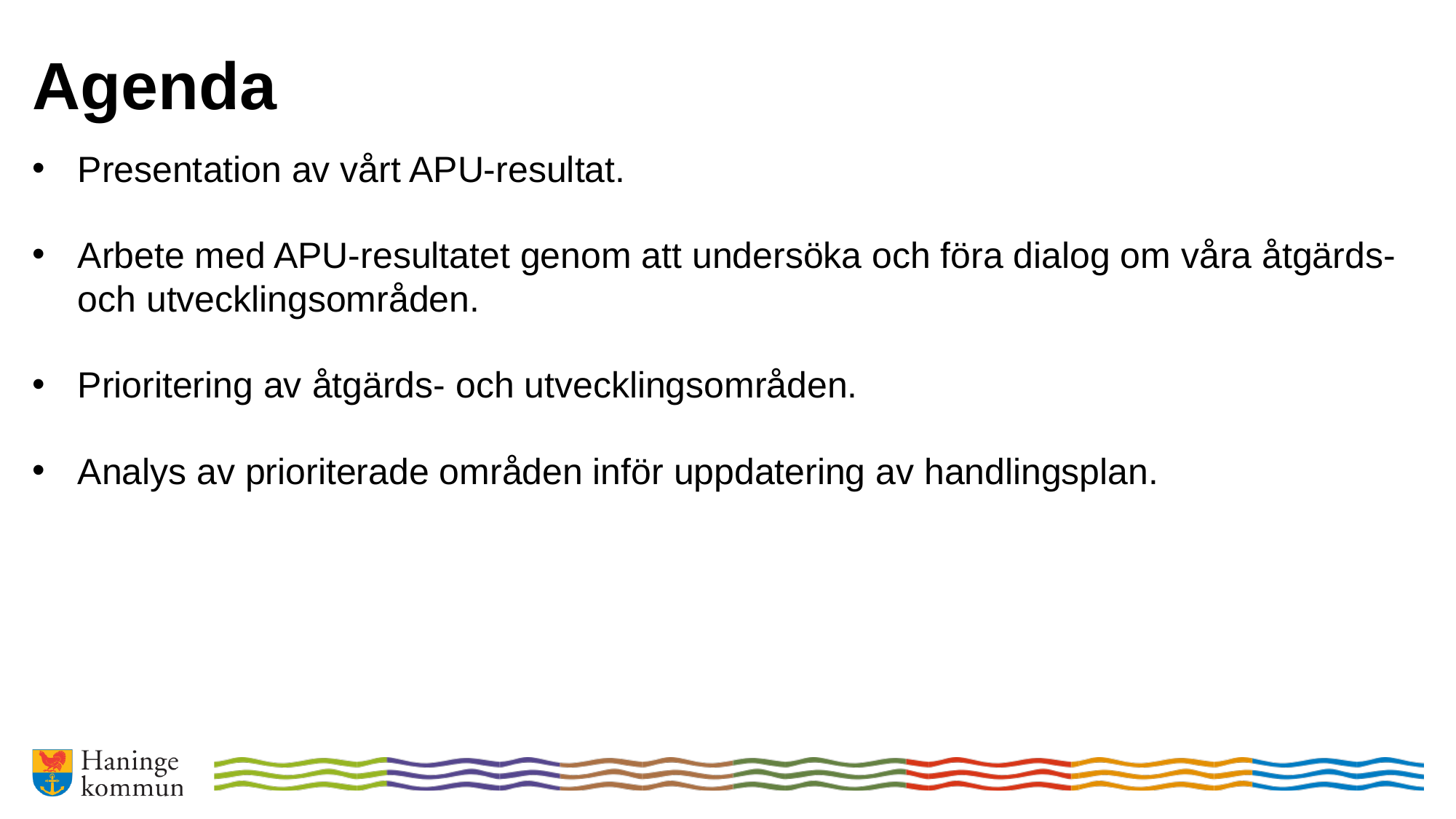

# Agenda
Presentation av vårt APU-resultat.
Arbete med APU-resultatet genom att undersöka och föra dialog om våra åtgärds- och utvecklingsområden.
Prioritering av åtgärds- och utvecklingsområden.
Analys av prioriterade områden inför uppdatering av handlingsplan.